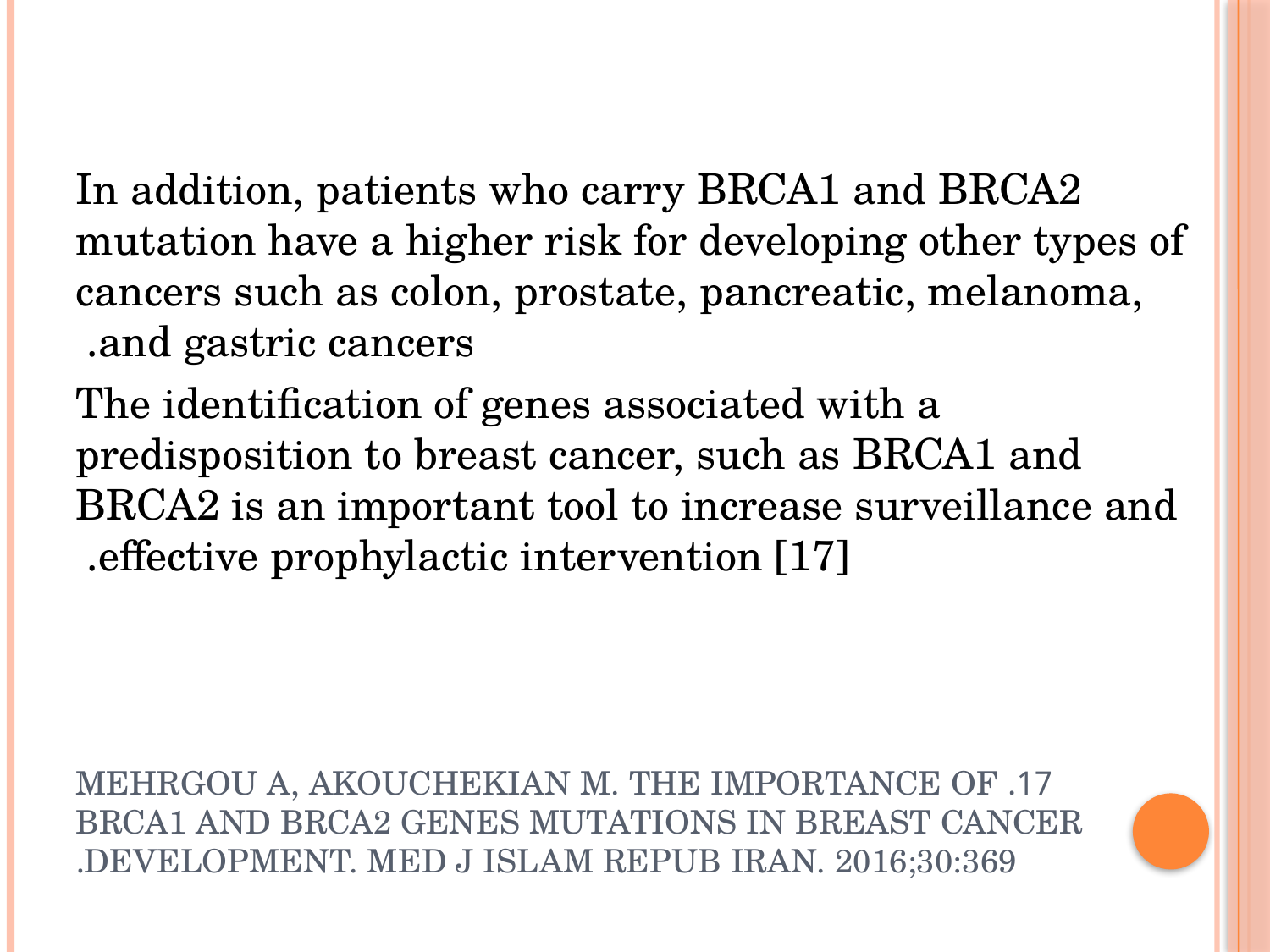

In addition, patients who carry BRCA1 and BRCA2 mutation have a higher risk for developing other types of cancers such as colon, prostate, pancreatic, melanoma, and gastric cancers.
The identification of genes associated with a predisposition to breast cancer, such as BRCA1 and BRCA2 is an important tool to increase surveillance and effective prophylactic intervention [17].
# 17. Mehrgou A, Akouchekian M. The importance of BRCA1 and BRCA2 genes mutations in breast cancer development. Med J Islam Repub Iran. 2016;30:369.